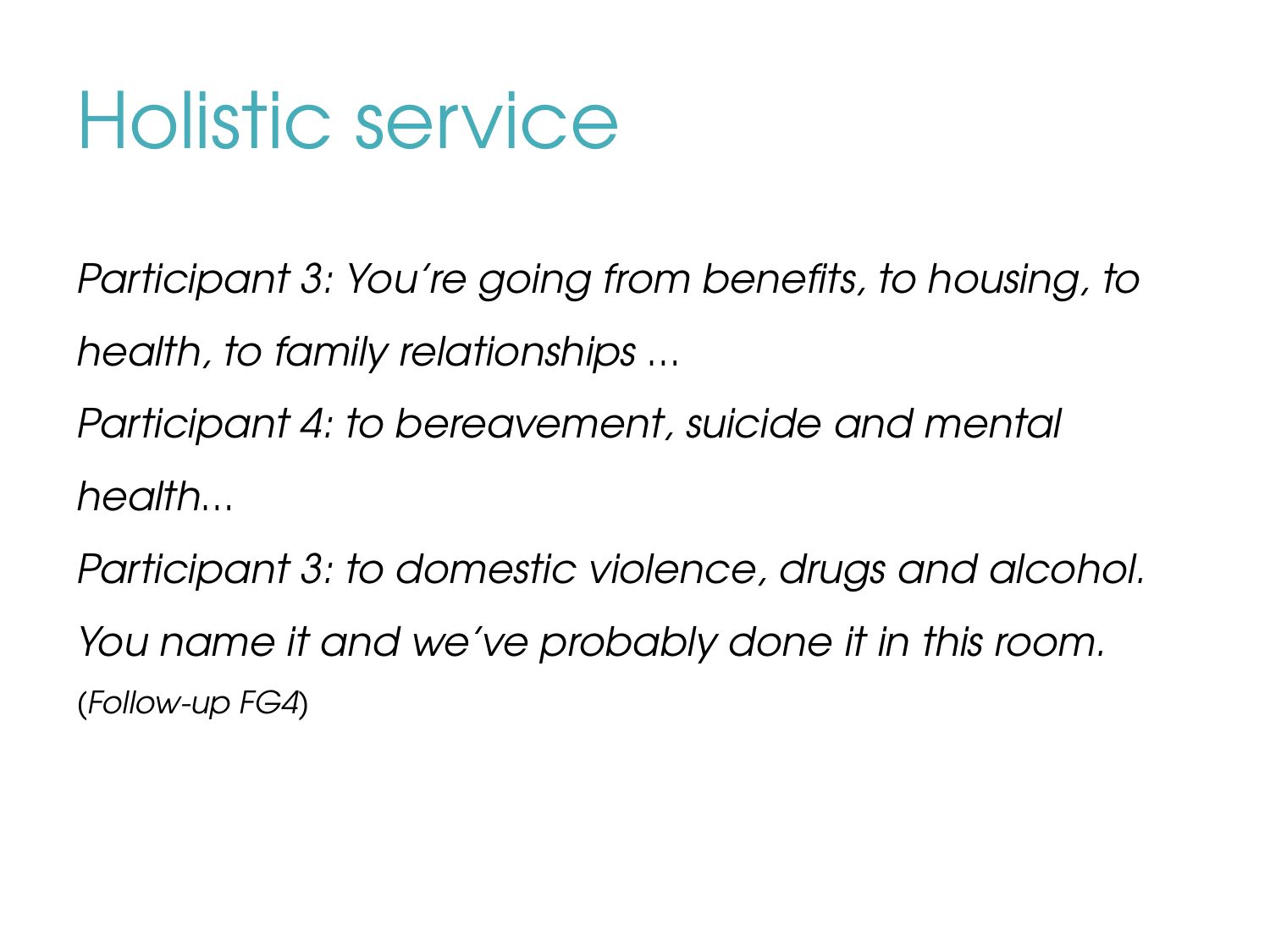

# Holistic service
Participant 3: You’re going from benefits, to housing, to health, to family relationships …
Participant 4: to bereavement, suicide and mental health…
Participant 3: to domestic violence, drugs and alcohol. You name it and we’ve probably done it in this room.
(Follow-up FG4)